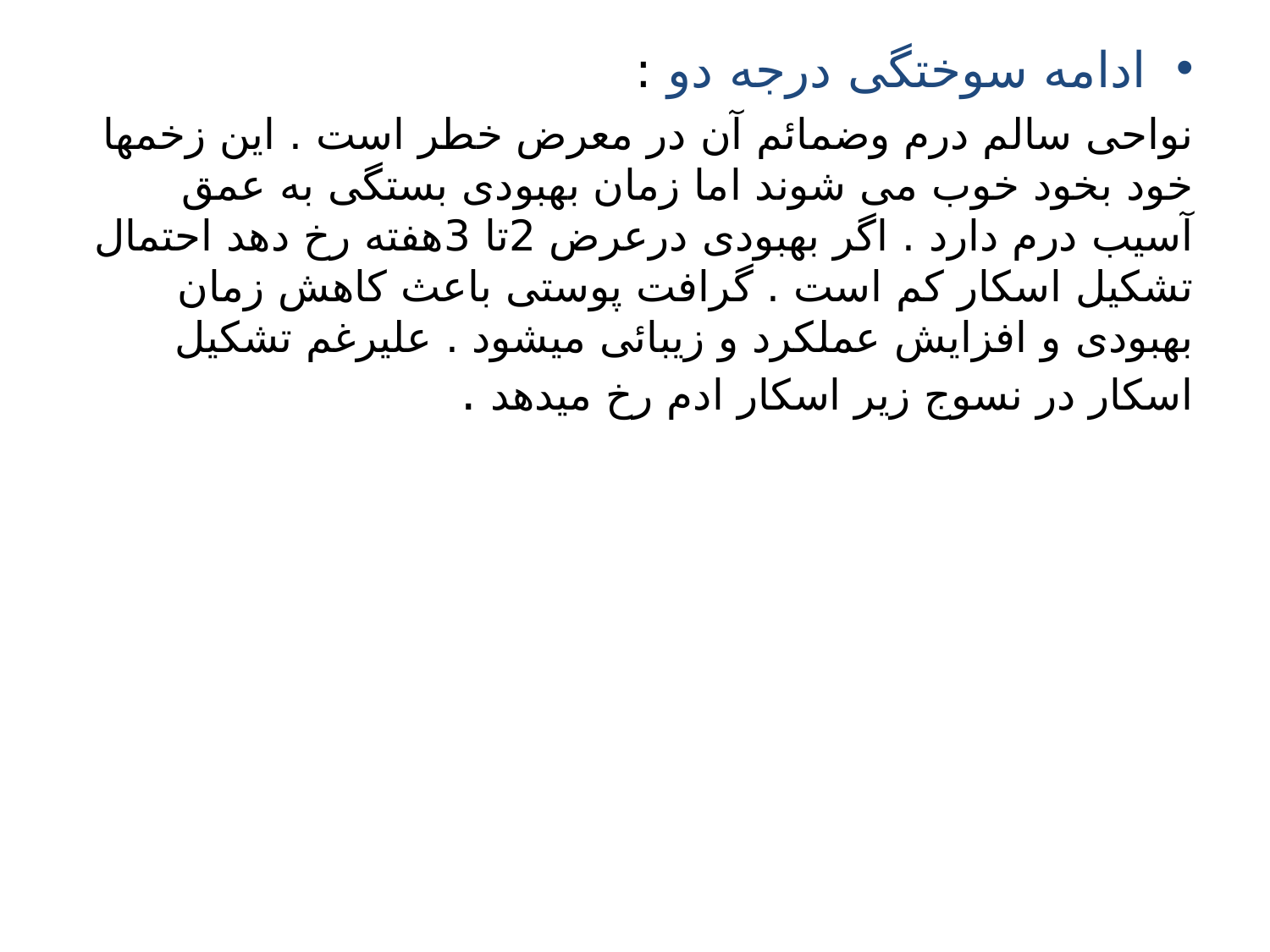

ادامه سوختگی درجه دو :
نواحی سالم درم وضمائم آن در معرض خطر است . این زخمها خود بخود خوب می شوند اما زمان بهبودی بستگی به عمق آسیب درم دارد . اگر بهبودی درعرض 2تا 3هفته رخ دهد احتمال تشکیل اسکار کم است . گرافت پوستی باعث کاهش زمان بهبودی و افزایش عملکرد و زیبائی میشود . علیرغم تشکیل اسکار در نسوج زیر اسکار ادم رخ میدهد .